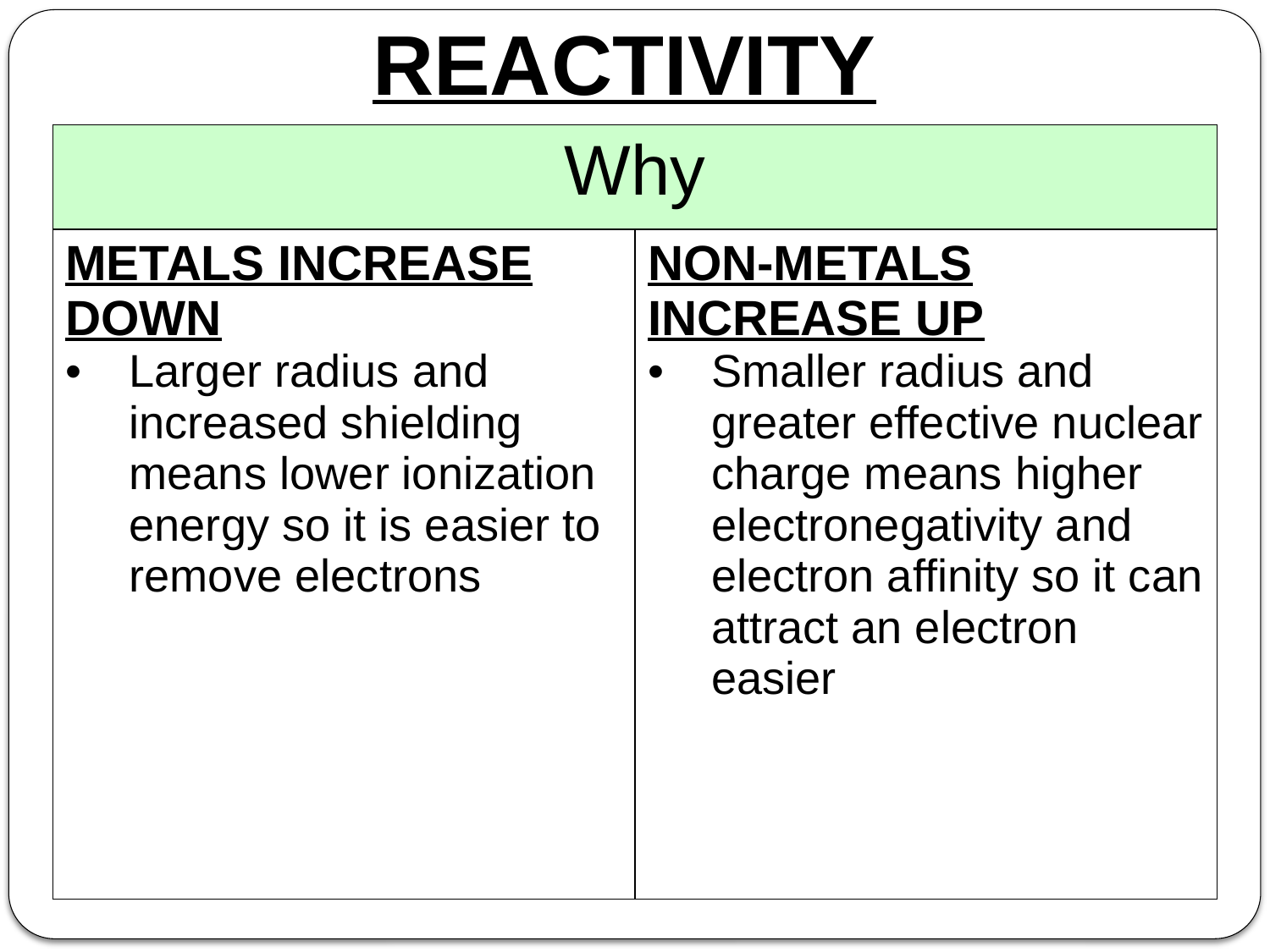

# REACTIVITY
| Why |  |
| --- | --- |
| METALS INCREASE DOWN Larger radius and increased shielding means lower ionization energy so it is easier to remove electrons | NON-METALS INCREASE UP Smaller radius and greater effective nuclear charge means higher electronegativity and electron affinity so it can attract an electron easier |